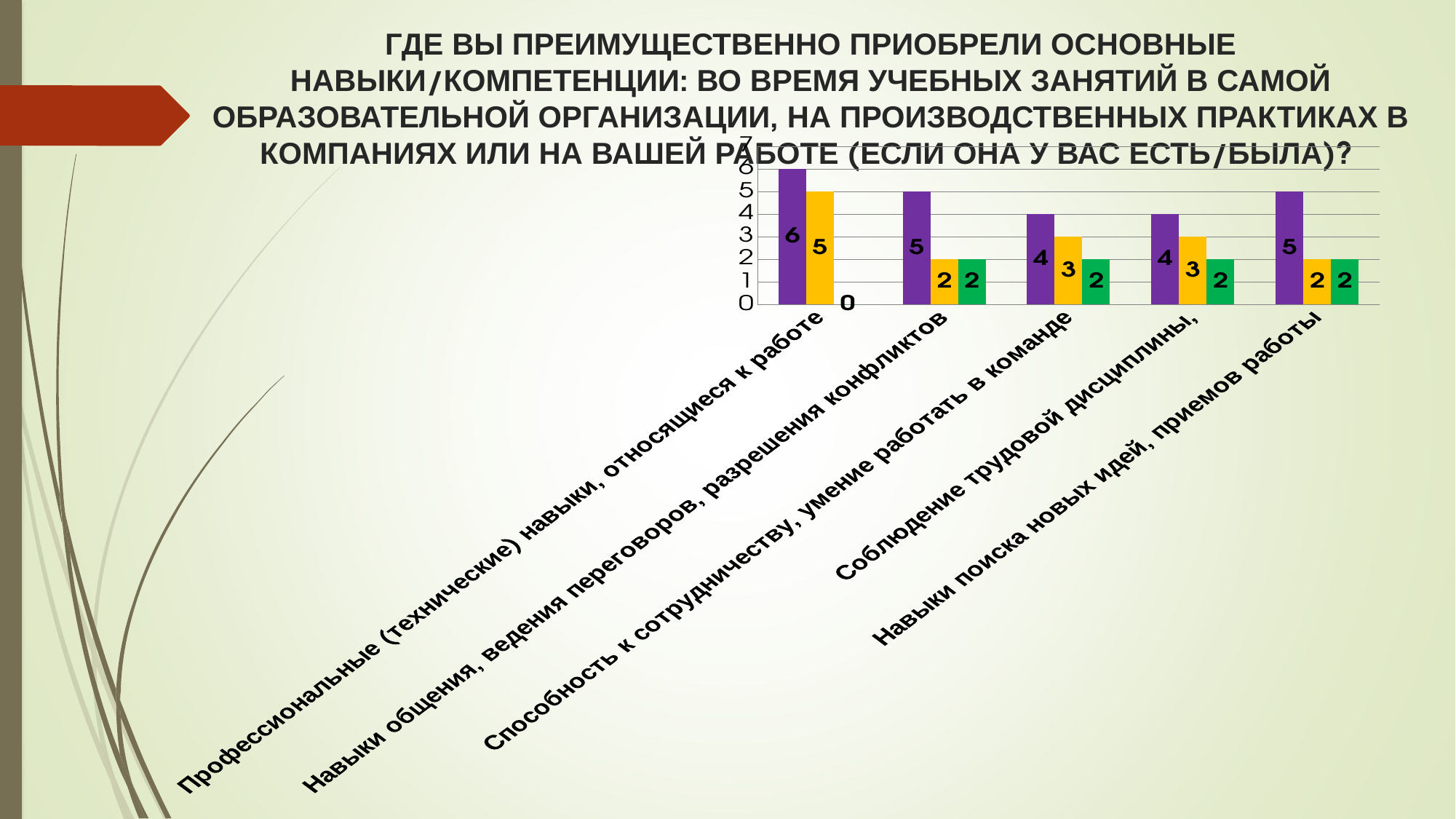

# ГДЕ ВЫ ПРЕИМУЩЕСТВЕННО ПРИОБРЕЛИ ОСНОВНЫЕ НАВЫКИ/КОМПЕТЕНЦИИ: ВО ВРЕМЯ УЧЕБНЫХ ЗАНЯТИЙ В САМОЙ ОБРАЗОВАТЕЛЬНОЙ ОРГАНИЗАЦИИ, НА ПРОИЗВОДСТВЕННЫХ ПРАКТИКАХ В КОМПАНИЯХ ИЛИ НА ВАШЕЙ РАБОТЕ (ЕСЛИ ОНА У ВАС ЕСТЬ/БЫЛА)?

### Chart

| Category | Во время учебных занятий в вашем учебном заведении | На производственных практиках в компаниях | На Вашей работе (если она у вас есть/была) |
|---|---|---|---|
| Профессиональные (технические) навыки, относящиеся к работе | 6.0 | 5.0 | 0.0 |
| Навыки общения, ведения переговоров, разрешения конфликтов | 5.0 | 2.0 | 2.0 |
| Способность к сотрудничеству, умение работать в команде | 4.0 | 3.0 | 2.0 |
| Соблюдение трудовой дисциплины, | 4.0 | 3.0 | 2.0 |
| Навыки поиска новых идей, приемов работы | 5.0 | 2.0 | 2.0 |